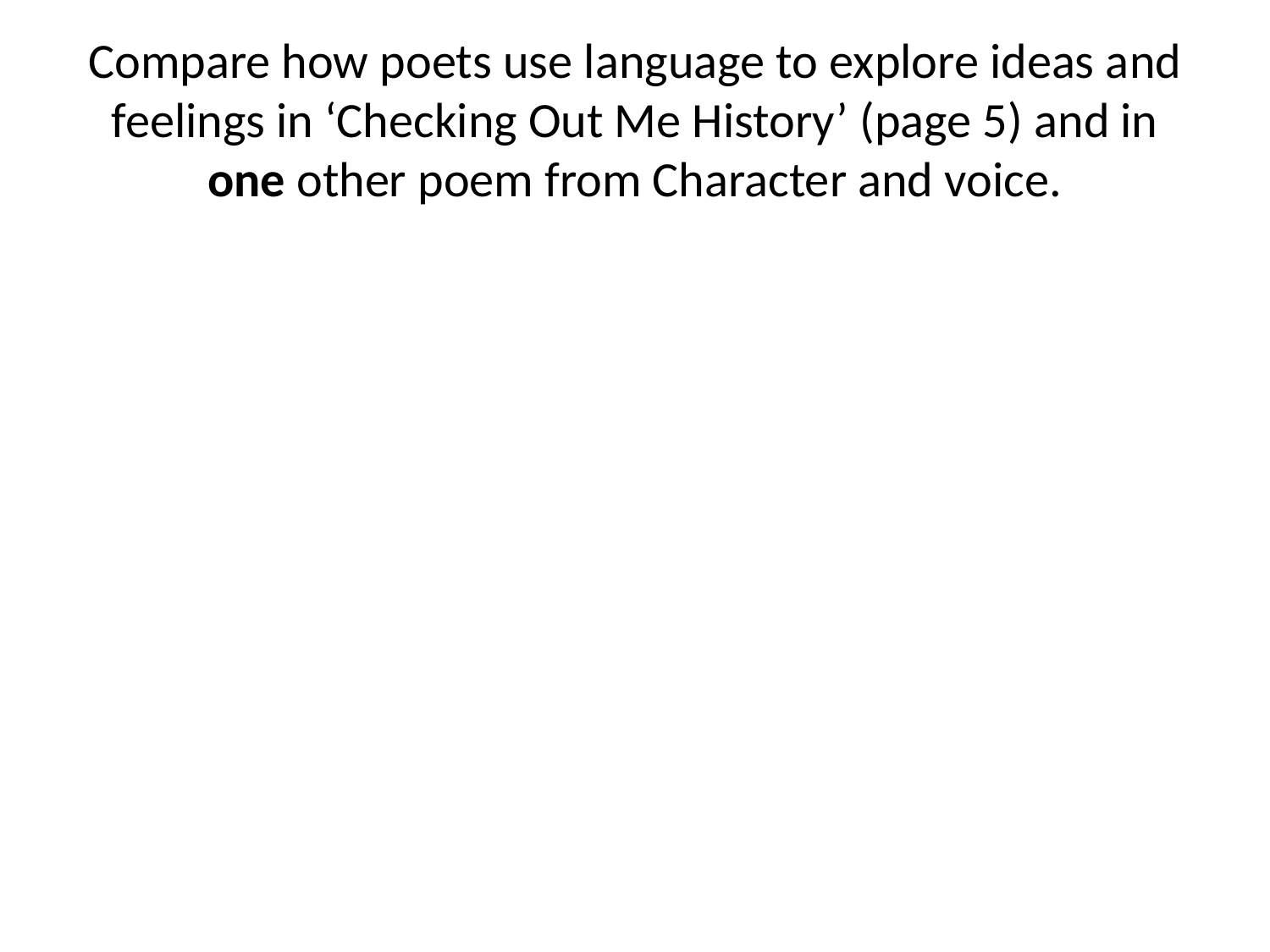

# Compare how poets use language to explore ideas and feelings in ‘Checking Out Me History’ (page 5) and in one other poem from Character and voice.